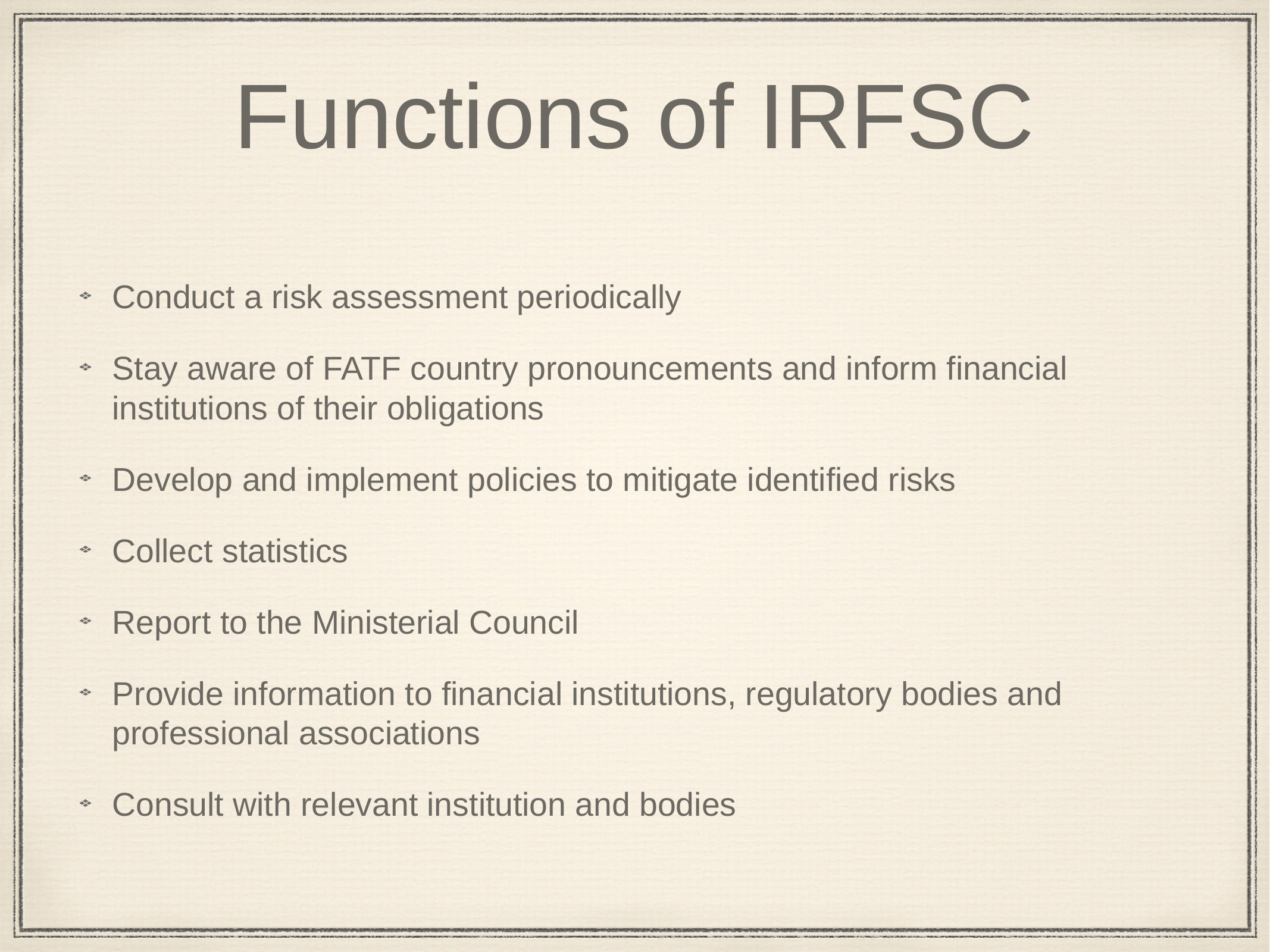

# Functions of IRFSC
Conduct a risk assessment periodically
Stay aware of FATF country pronouncements and inform financial institutions of their obligations
Develop and implement policies to mitigate identified risks
Collect statistics
Report to the Ministerial Council
Provide information to financial institutions, regulatory bodies and  professional associations
Consult with relevant institution and bodies